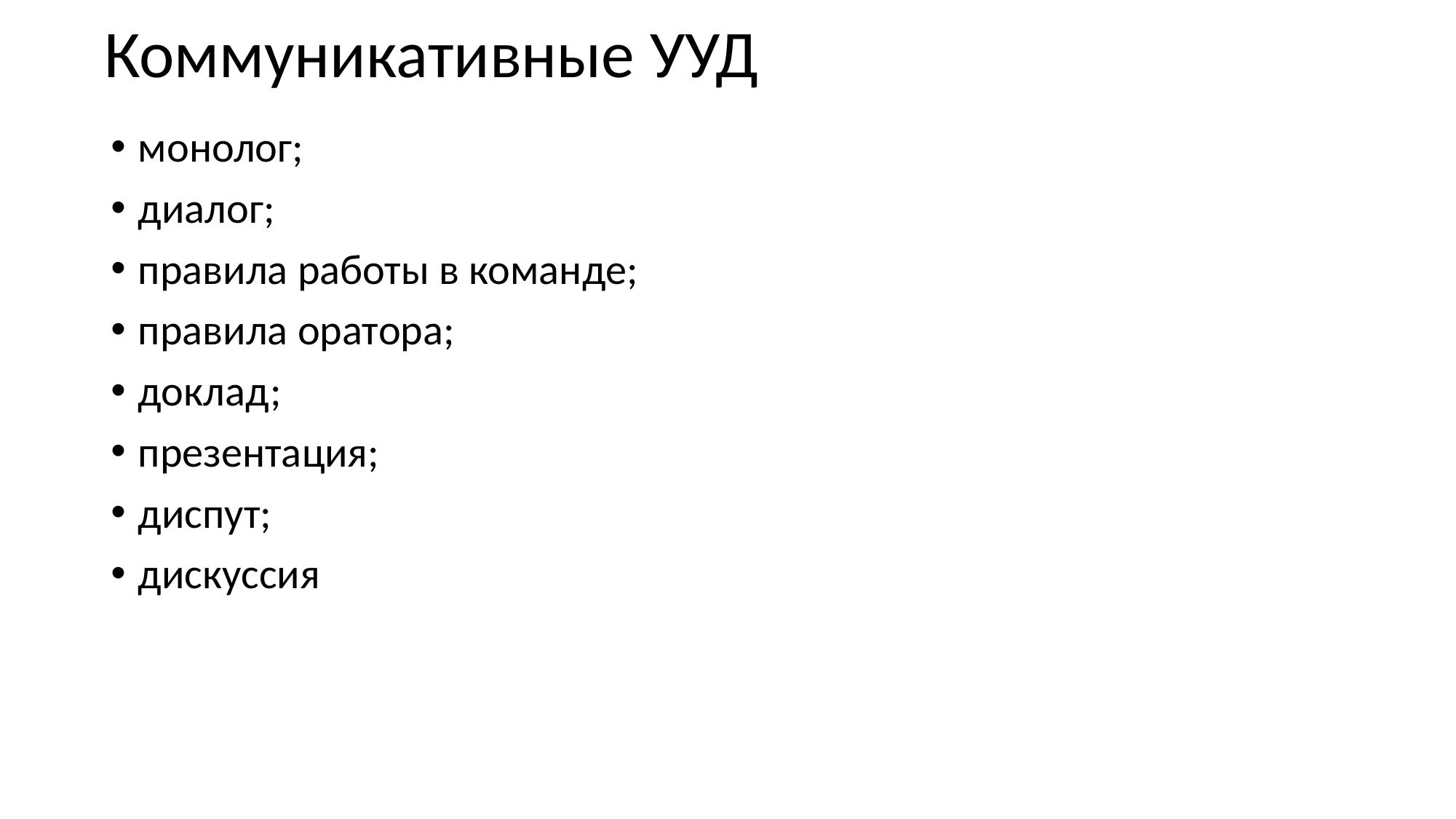

# Коммуникативные УУД
монолог;
диалог;
правила работы в команде;
правила оратора;
доклад;
презентация;
диспут;
дискуссия